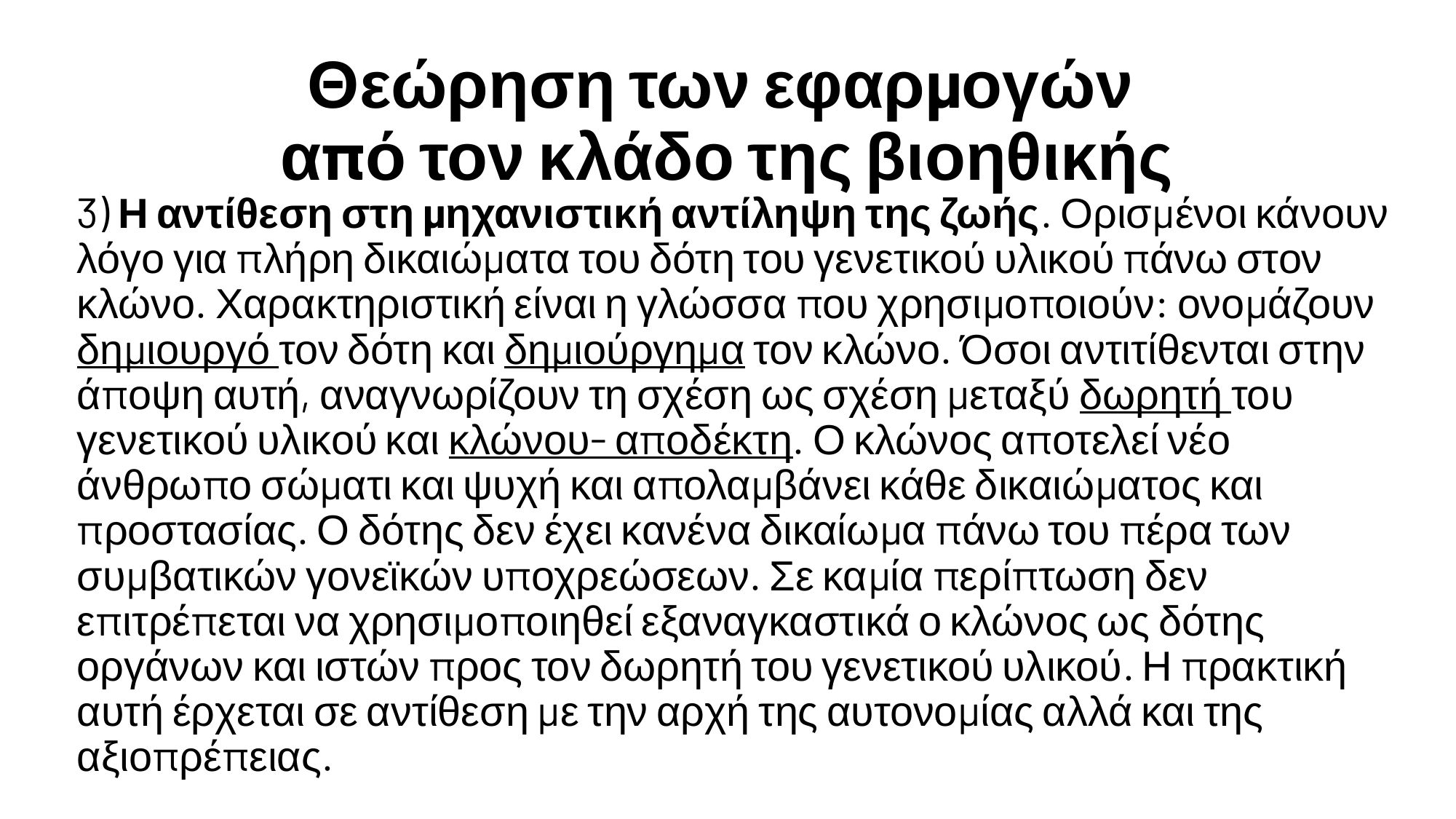

# Θεώρηση των εφαρμογών από τον κλάδο της βιοηθικής
3) Η αντίθεση στη μηχανιστική αντίληψη της ζωής. Ορισμένοι κάνουν λόγο για πλήρη δικαιώματα του δότη του γενετικού υλικού πάνω στον κλώνο. Χαρακτηριστική είναι η γλώσσα που χρησιμοποιούν: ονομάζουν δημιουργό τον δότη και δημιούργημα τον κλώνο. Όσοι αντιτίθενται στην άποψη αυτή, αναγνωρίζουν τη σχέση ως σχέση μεταξύ δωρητή του γενετικού υλικού και κλώνου- αποδέκτη. Ο κλώνος αποτελεί νέο άνθρωπο σώματι και ψυχή και απολαμβάνει κάθε δικαιώματος και προστασίας. Ο δότης δεν έχει κανένα δικαίωμα πάνω του πέρα των συμβατικών γονεϊκών υποχρεώσεων. Σε καμία περίπτωση δεν επιτρέπεται να χρησιμοποιηθεί εξαναγκαστικά ο κλώνος ως δότης οργάνων και ιστών προς τον δωρητή του γενετικού υλικού. Η πρακτική αυτή έρχεται σε αντίθεση με την αρχή της αυτονομίας αλλά και της αξιοπρέπειας.